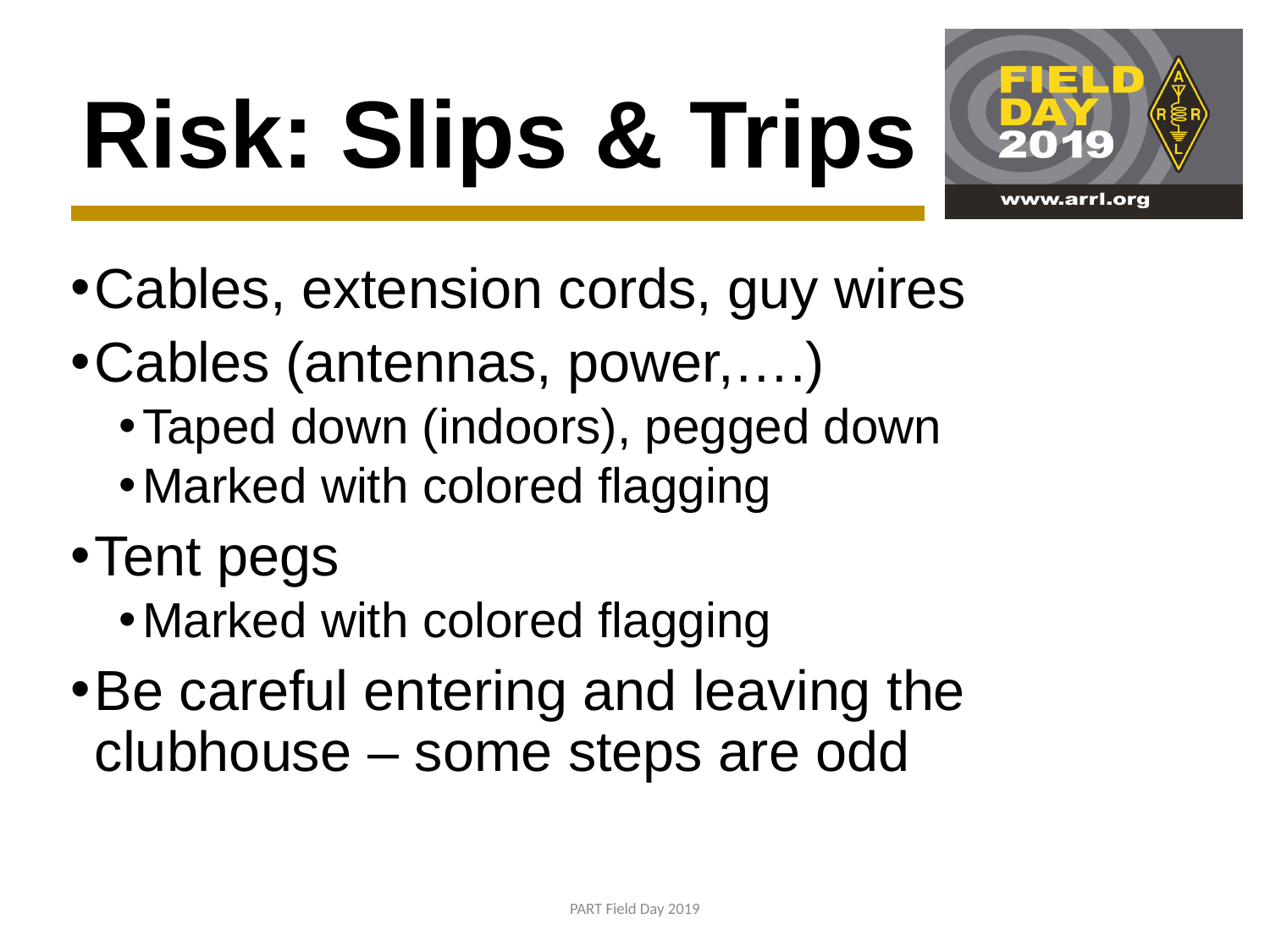

# Risk: Slips & Trips
Cables, extension cords, guy wires
Cables (antennas, power,….)
Taped down (indoors), pegged down
Marked with colored flagging
Tent pegs
Marked with colored flagging
Be careful entering and leaving the clubhouse – some steps are odd
PART Field Day 2019